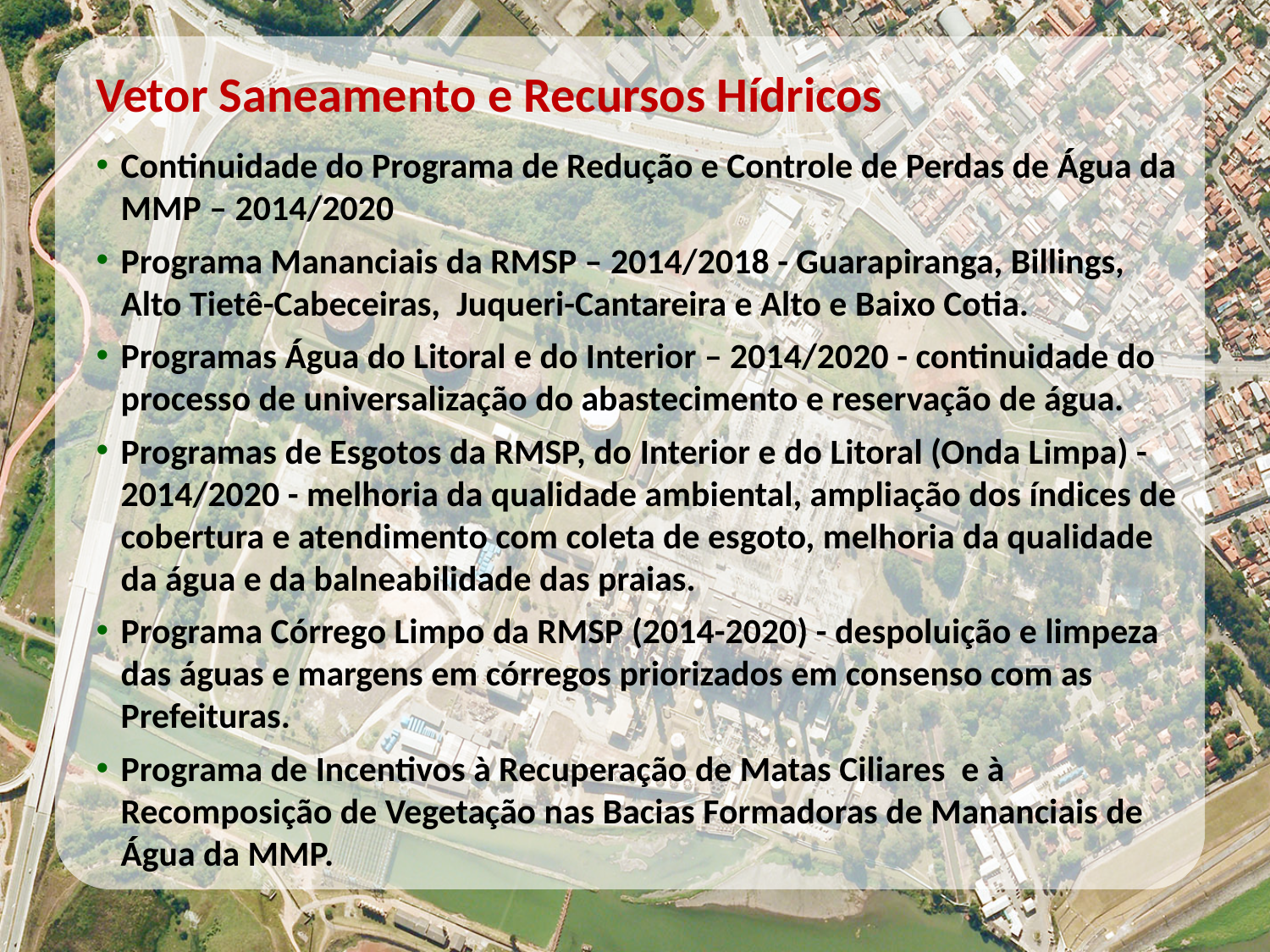

Vetor Saneamento e Recursos Hídricos
Continuidade do Programa de Redução e Controle de Perdas de Água da MMP – 2014/2020
Programa Mananciais da RMSP – 2014/2018 - Guarapiranga, Billings, Alto Tietê-Cabeceiras,  Juqueri-Cantareira e Alto e Baixo Cotia.
Programas Água do Litoral e do Interior – 2014/2020 - continuidade do processo de universalização do abastecimento e reservação de água.
Programas de Esgotos da RMSP, do Interior e do Litoral (Onda Limpa) - 2014/2020 - melhoria da qualidade ambiental, ampliação dos índices de cobertura e atendimento com coleta de esgoto, melhoria da qualidade da água e da balneabilidade das praias.
Programa Córrego Limpo da RMSP (2014-2020) - despoluição e limpeza das águas e margens em córregos priorizados em consenso com as Prefeituras.
Programa de Incentivos à Recuperação de Matas Ciliares  e à Recomposição de Vegetação nas Bacias Formadoras de Mananciais de Água da MMP.